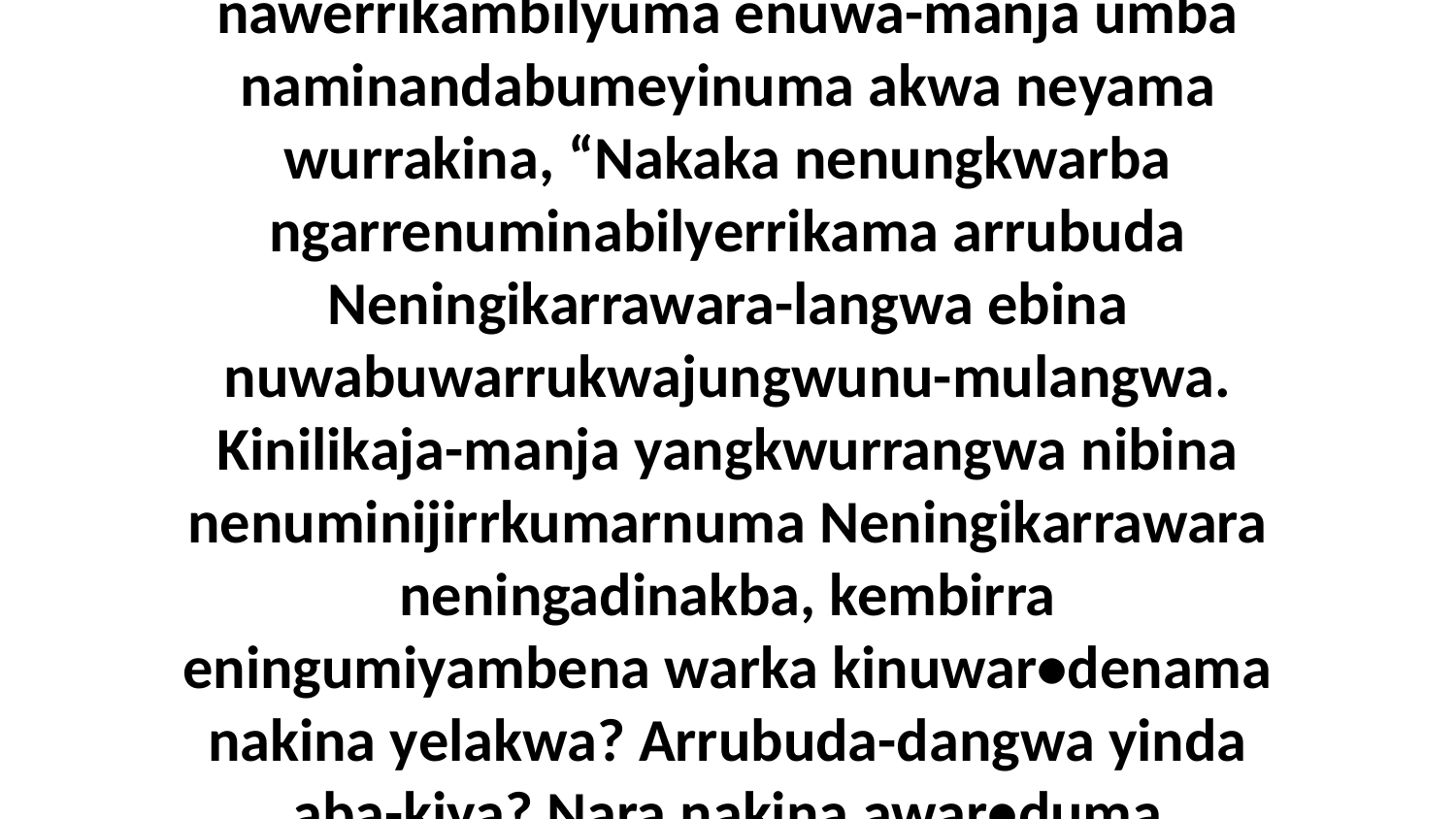

31 Akena aburraja wurrumurndakakina warnumamalya wurrababurna nawerrikambilyuma enuwa-manja umba naminandabumeyinuma akwa neyama wurrakina, “Nakaka nenungkwarba ngarrenuminabilyerrikama arrubuda Neningikarrawara-langwa ebina nuwabuwarrukwajungwunu-mulangwa. Kinilikaja-manja yangkwurrangwa nibina nenuminijirrkumarnuma Neningikarrawara neningadinakba, kembirra eningumiyambena warka kinuwar•denama nakina yelakwa? Arrubuda-dangwa yinda aba-kiya? Nara nakina awar•duma amurndakayuwaya-na?” neyama wurrakina warnumamalya-da.